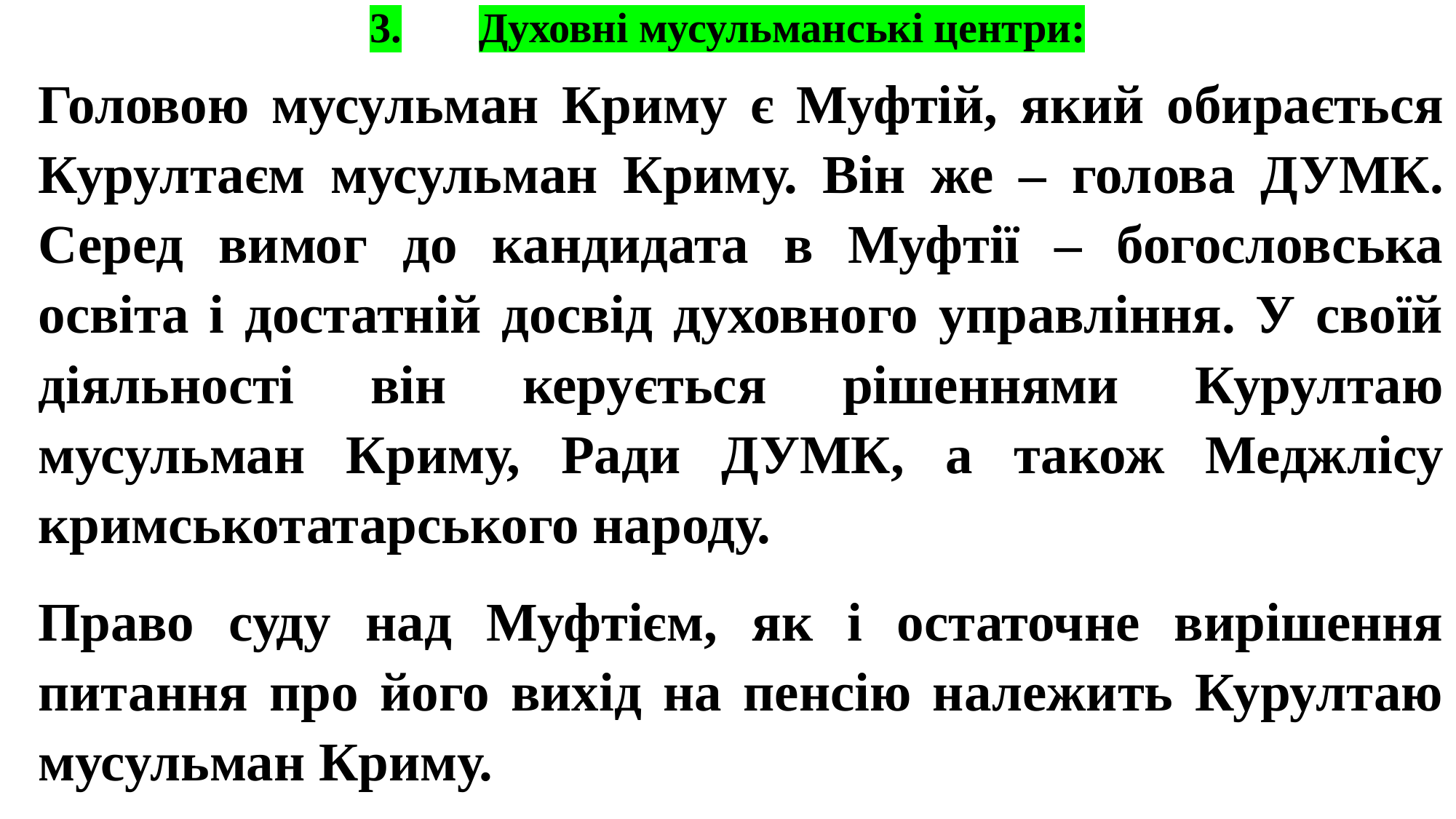

# 3.	Духовні мусульманські центри:
Головою мусульман Криму є Муфтій, який обирається Курултаєм мусульман Криму. Він же – голова ДУМК. Серед вимог до кандидата в Муфтії – богословська освіта і достатній досвід духовного управління. У своїй діяльності він керується рішеннями Курултаю мусульман Криму, Ради ДУМК, а також Меджлісу кримськотатарського народу.
Право суду над Муфтієм, як і остаточне вирішення питання про його вихід на пенсію належить Курултаю мусульман Криму.